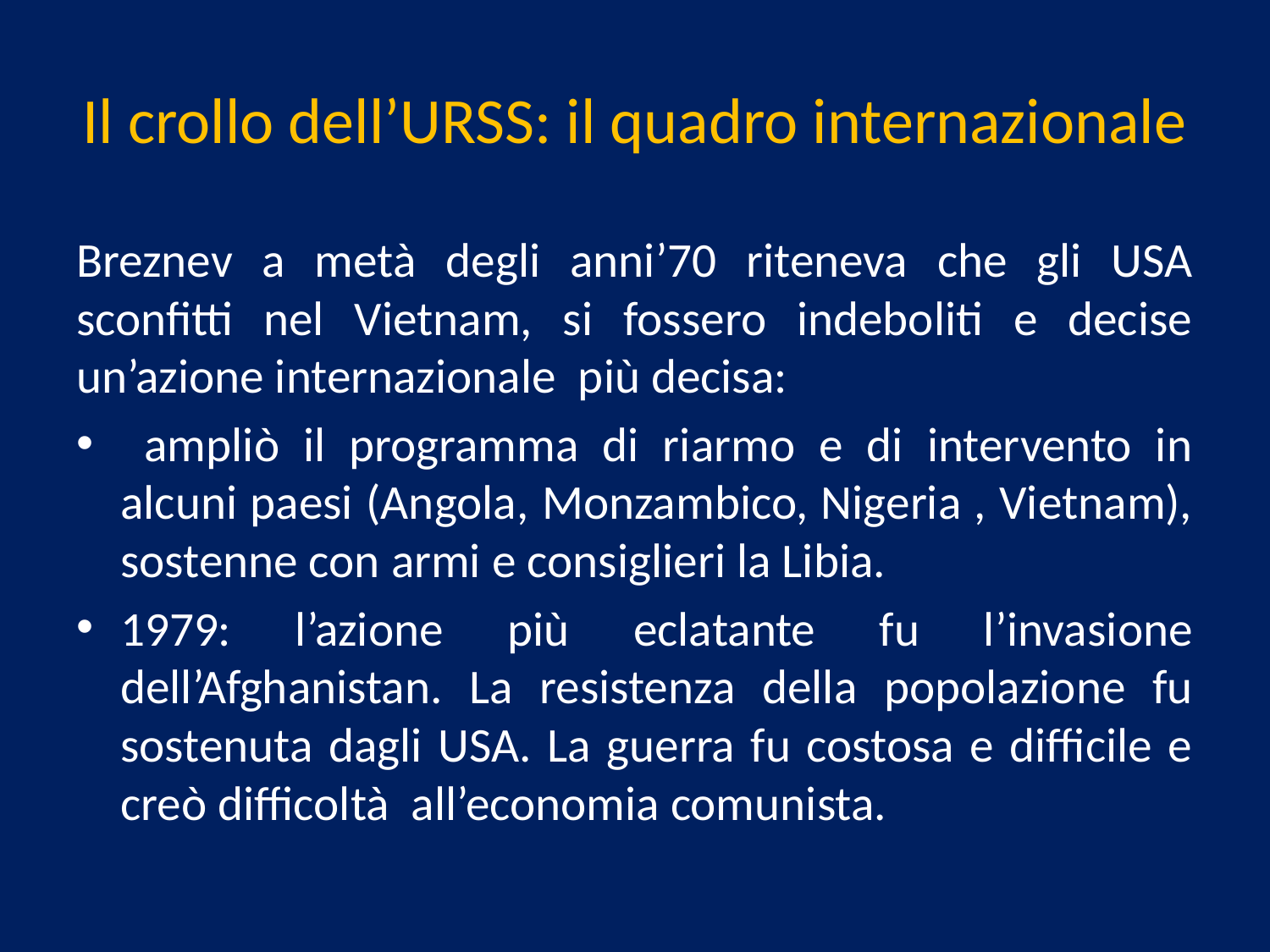

# Il crollo dell’URSS: il quadro internazionale
Breznev a metà degli anni’70 riteneva che gli USA sconfitti nel Vietnam, si fossero indeboliti e decise un’azione internazionale  più decisa:
 ampliò il programma di riarmo e di intervento in alcuni paesi (Angola, Monzambico, Nigeria , Vietnam), sostenne con armi e consiglieri la Libia.
1979: l’azione più eclatante fu l’invasione dell’Afghanistan. La resistenza della popolazione fu sostenuta dagli USA. La guerra fu costosa e difficile e creò difficoltà  all’economia comunista.